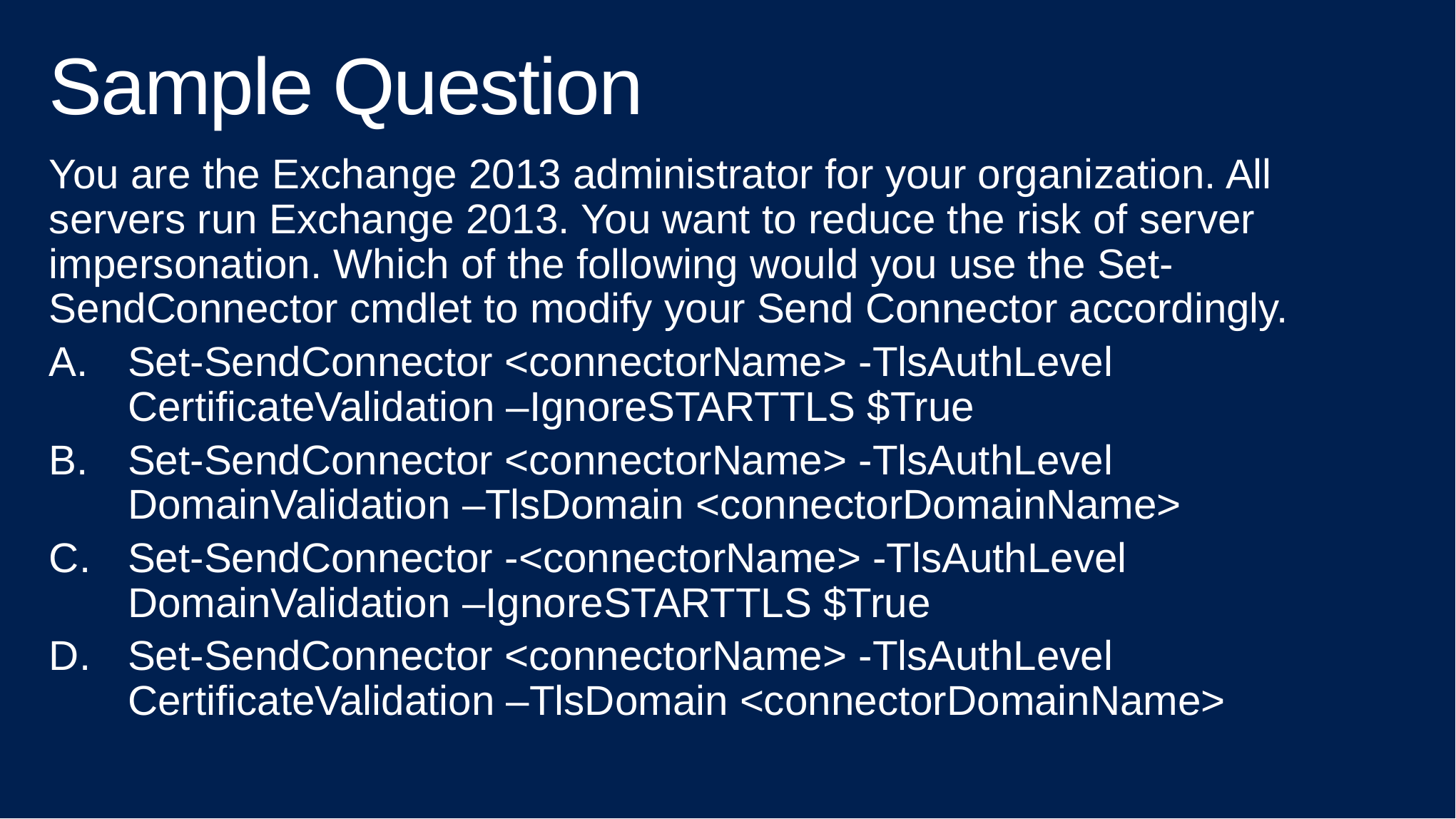

# Sample Question
You are the Exchange 2013 administrator for your organization. All servers run Exchange 2013. You want to reduce the risk of server impersonation. Which of the following would you use the Set-SendConnector cmdlet to modify your Send Connector accordingly.
Set-SendConnector <connectorName> -TlsAuthLevel CertificateValidation –IgnoreSTARTTLS $True
Set-SendConnector <connectorName> -TlsAuthLevel DomainValidation –TlsDomain <connectorDomainName>
Set-SendConnector -<connectorName> -TlsAuthLevel DomainValidation –IgnoreSTARTTLS $True
Set-SendConnector <connectorName> -TlsAuthLevel CertificateValidation –TlsDomain <connectorDomainName>